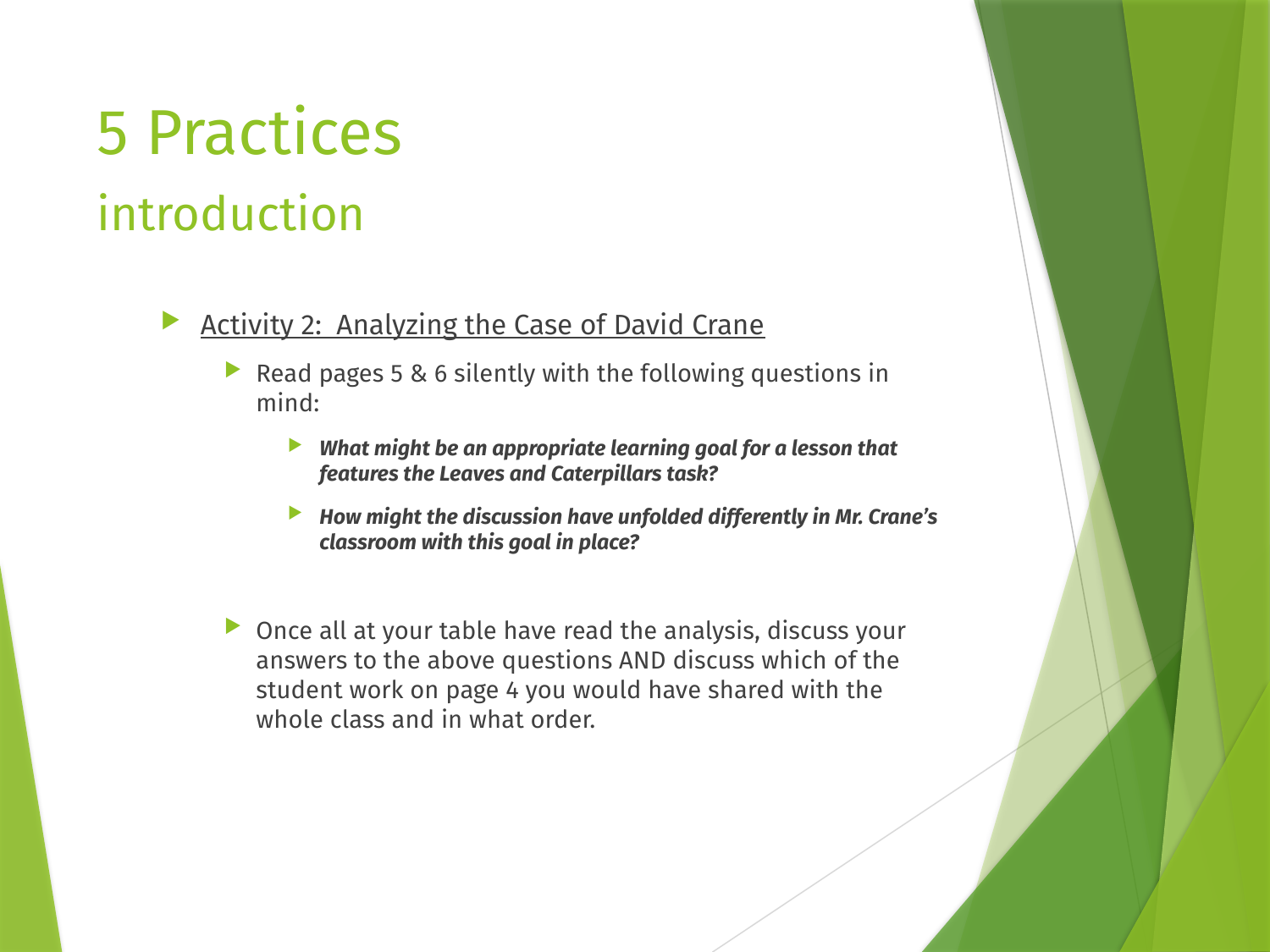

# 5 Practices introduction
Activity 2:  Analyzing the Case of David Crane
Read pages 5 & 6 silently with the following questions in mind:
What might be an appropriate learning goal for a lesson that features the Leaves and Caterpillars task?
How might the discussion have unfolded differently in Mr. Crane’s classroom with this goal in place?

Once all at your table have read the analysis, discuss your answers to the above questions AND discuss which of the student work on page 4 you would have shared with the whole class and in what order.